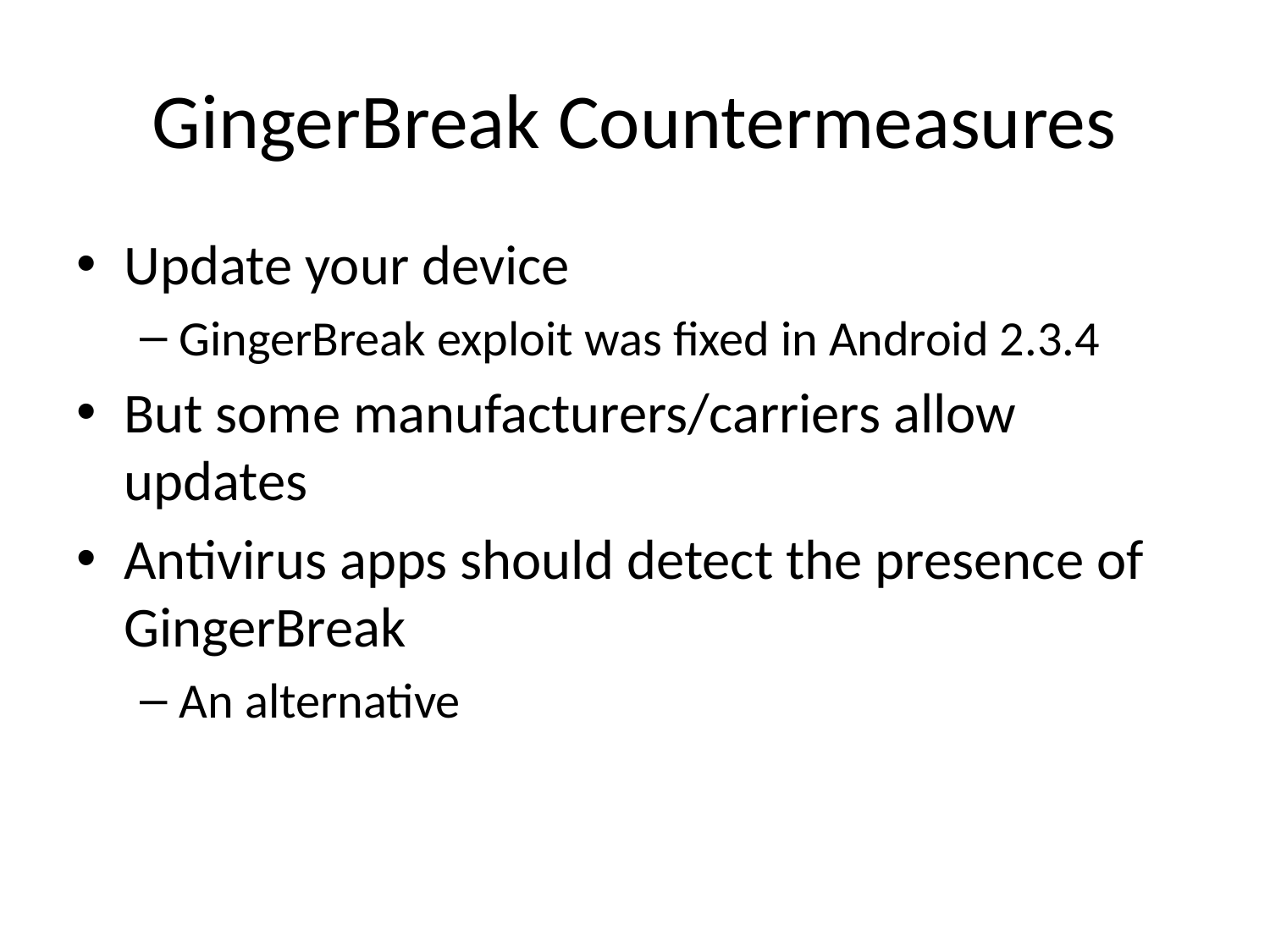

# GingerBreak Countermeasures
Update your device
GingerBreak exploit was fixed in Android 2.3.4
But some manufacturers/carriers allow updates
Antivirus apps should detect the presence of GingerBreak
An alternative